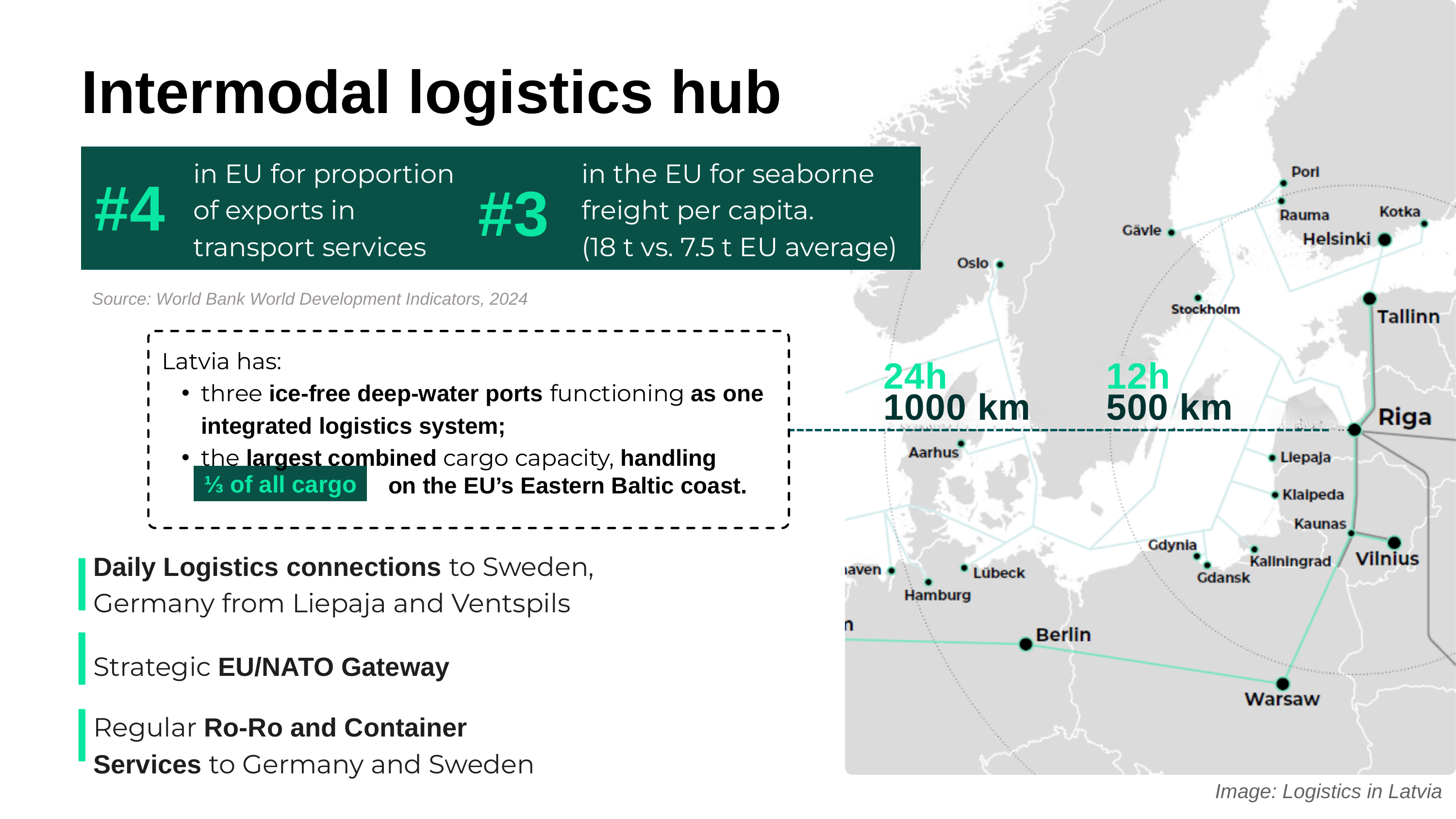

Intermodal logistics hub

in EU for proportion of exports in transport services
in the EU for seaborne freight per capita.
(18 t vs. 7.5 t EU average)
#4
#3
Source: World Bank World Development Indicators, 2024

Latvia has:
three ice-free deep-water ports functioning as one integrated logistics system;
the largest combined cargo capacity, handling

24h
1000 km
12h
500 km

⅓ of all cargo
on the EU’s Eastern Baltic coast.
Daily Logistics connections to Sweden, Germany from Liepaja and Ventspils

Strategic EU/NATO Gateway
Regular Ro-Ro and Container Services to Germany and Sweden

Image: Logistics in Latvia